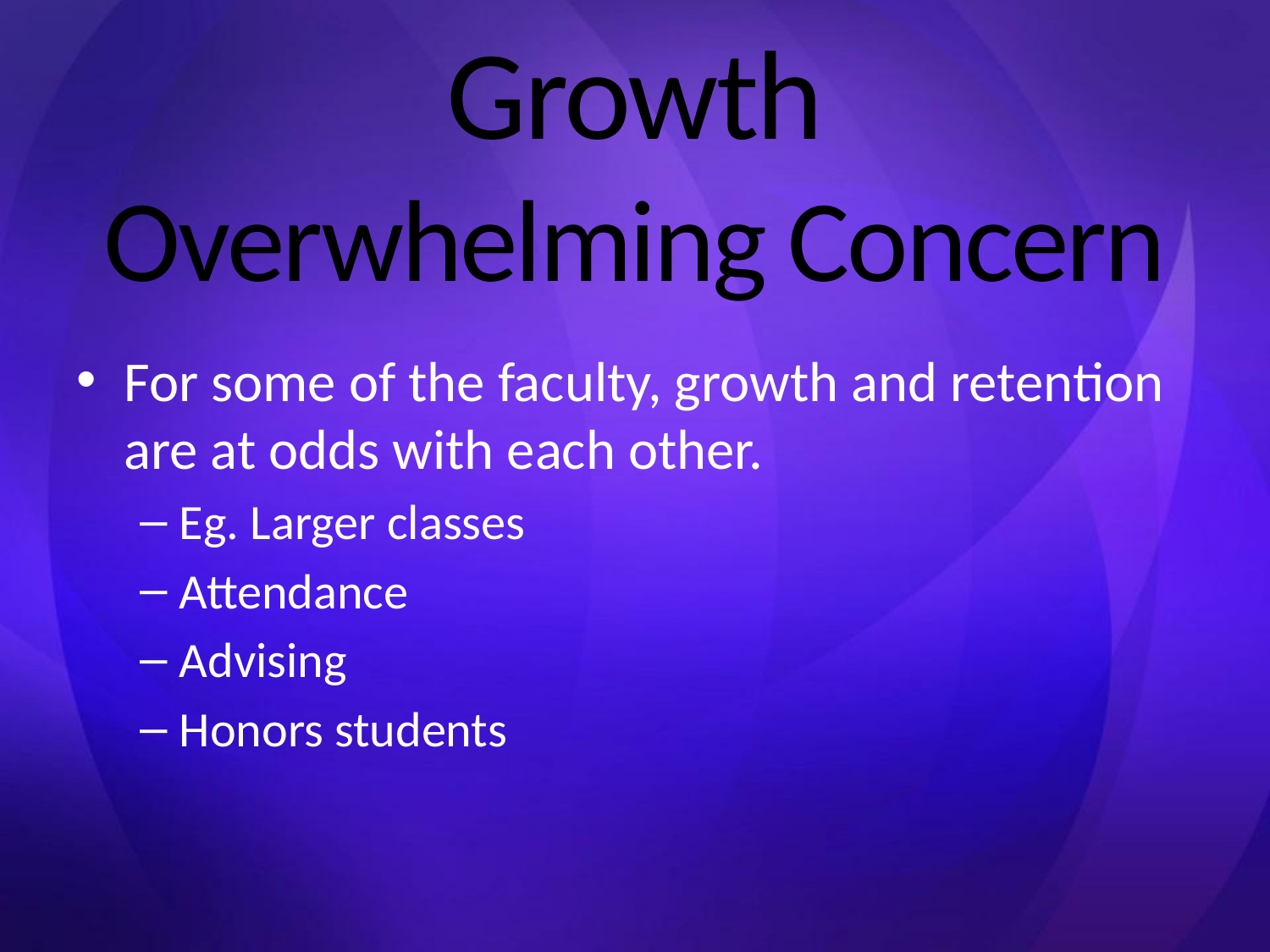

# Growth Overwhelming Concern
For some of the faculty, growth and retention are at odds with each other.
Eg. Larger classes
Attendance
Advising
Honors students